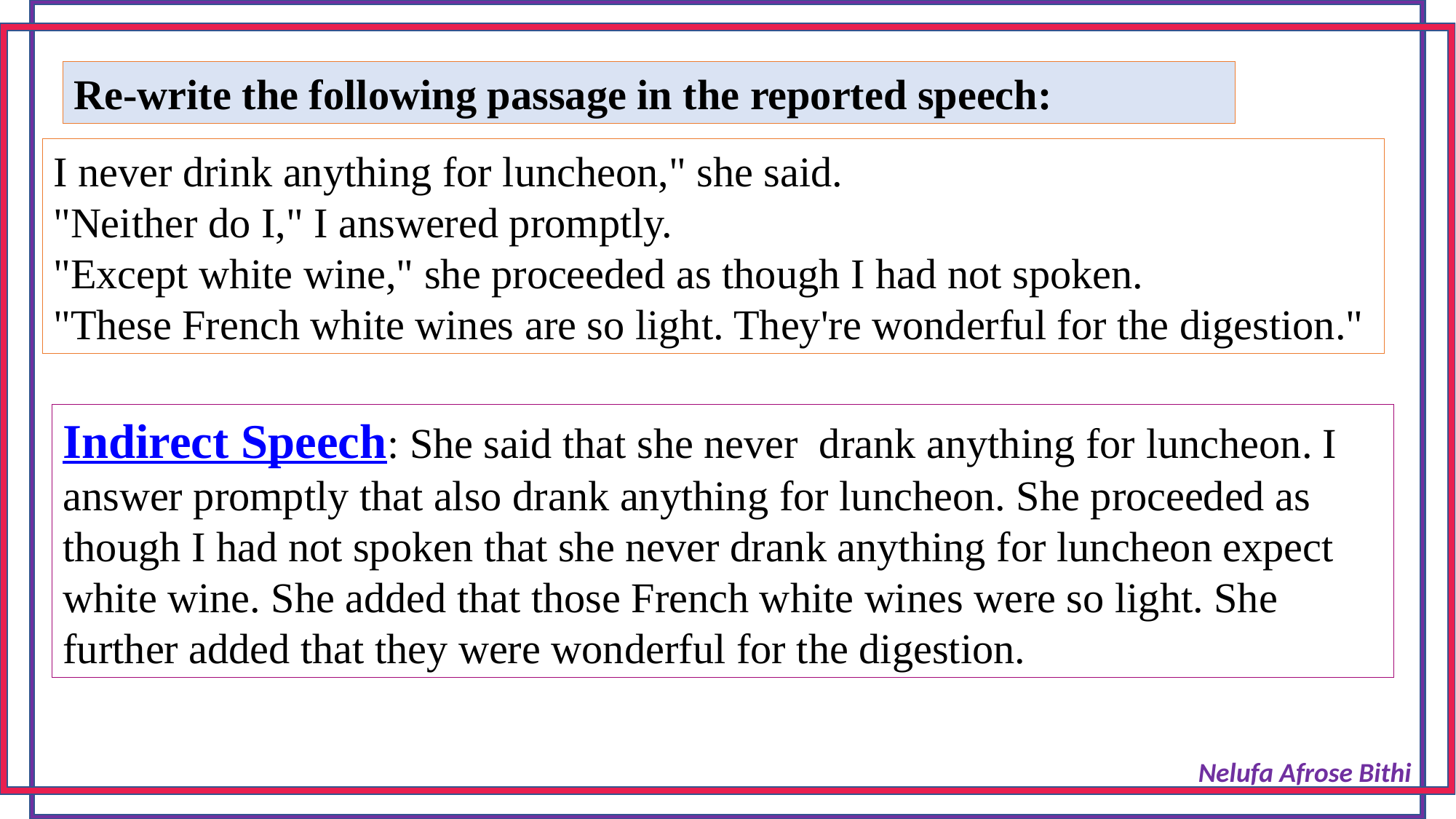

Re-write the following passage in the reported speech:
I never drink anything for luncheon," she said.
"Neither do I," I answered promptly.
"Except white wine," she proceeded as though I had not spoken.
"These French white wines are so light. They're wonderful for the digestion."
Indirect Speech: She said that she never  drank anything for luncheon. I answer promptly that also drank anything for luncheon. She proceeded as though I had not spoken that she never drank anything for luncheon expect white wine. She added that those French white wines were so light. She further added that they were wonderful for the digestion.